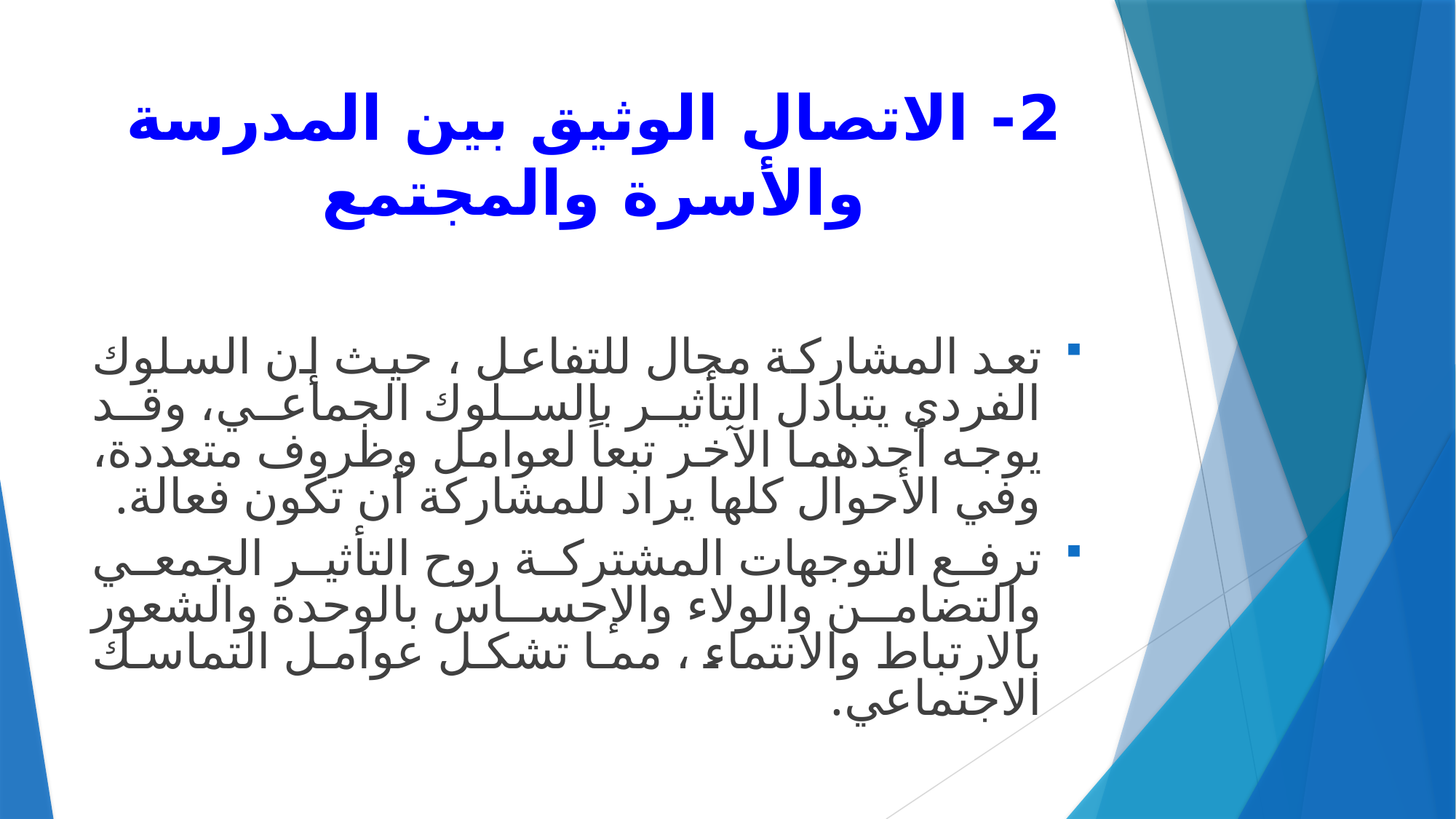

# 2- الاتصال الوثيق بين المدرسة والأسرة والمجتمع

تعد المشاركة مجال للتفاعل ، حيث إن السلوك الفردي يتبادل التأثير بالسلوك الجماعي، وقد يوجه أحدهما الآخر تبعاً لعوامل وظروف متعددة، وفي الأحوال كلها يراد للمشاركة أن تكون فعالة.
ترفع التوجهات المشتركة روح التأثير الجمعي والتضامن والولاء والإحساس بالوحدة والشعور بالارتباط والانتماء ، مما تشكل عوامل التماسك الاجتماعي.